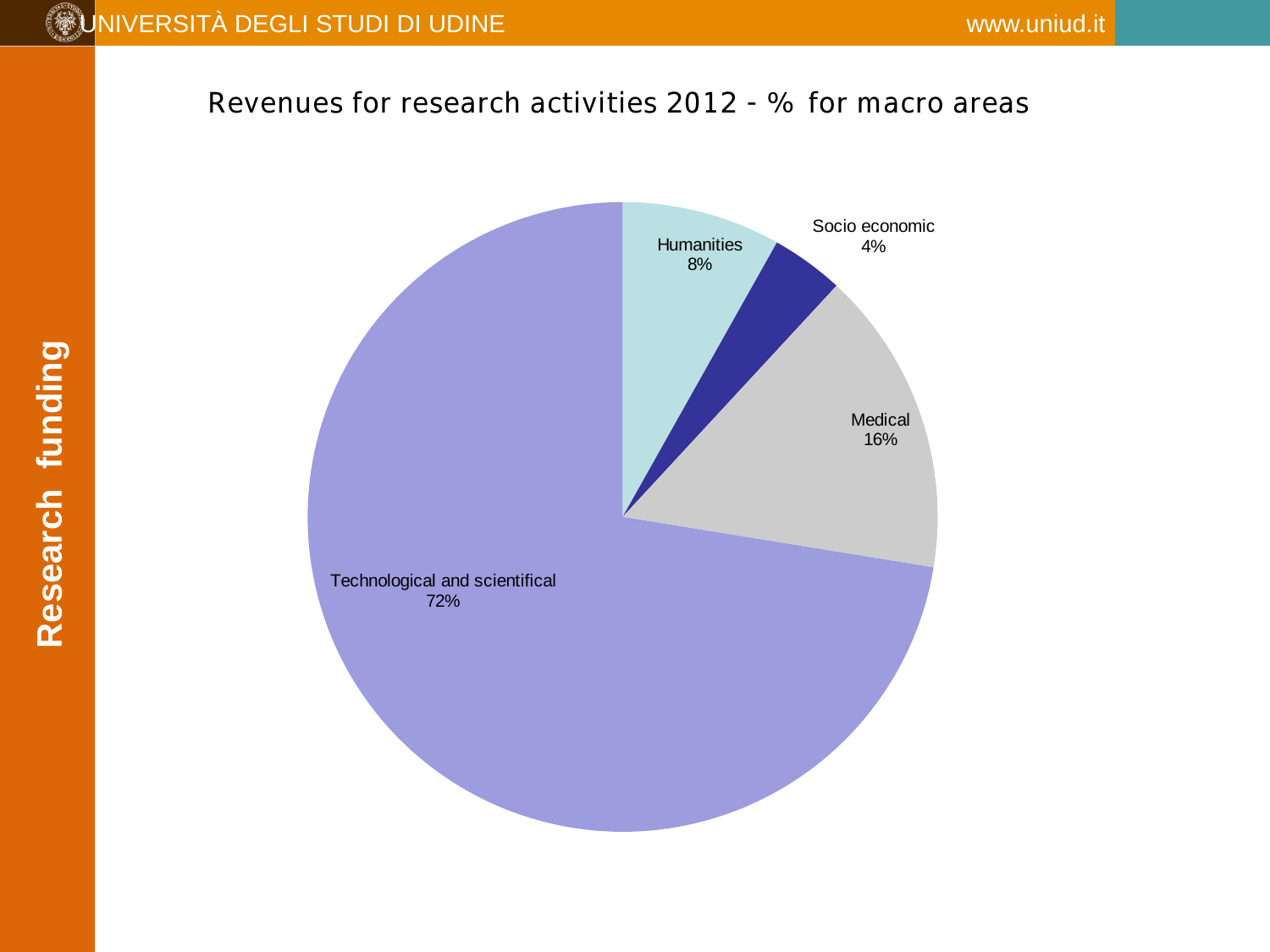

Revenues for research activities 2012 - % for macro areas

### Chart

| Category |  |
|---|---|
| Humanities | 1557356.85 |
| Socio economic | 712476.55 |
| Medical | 2997258.77 |
| Technological and scientifical | 13842902.35 |
 Research  funding